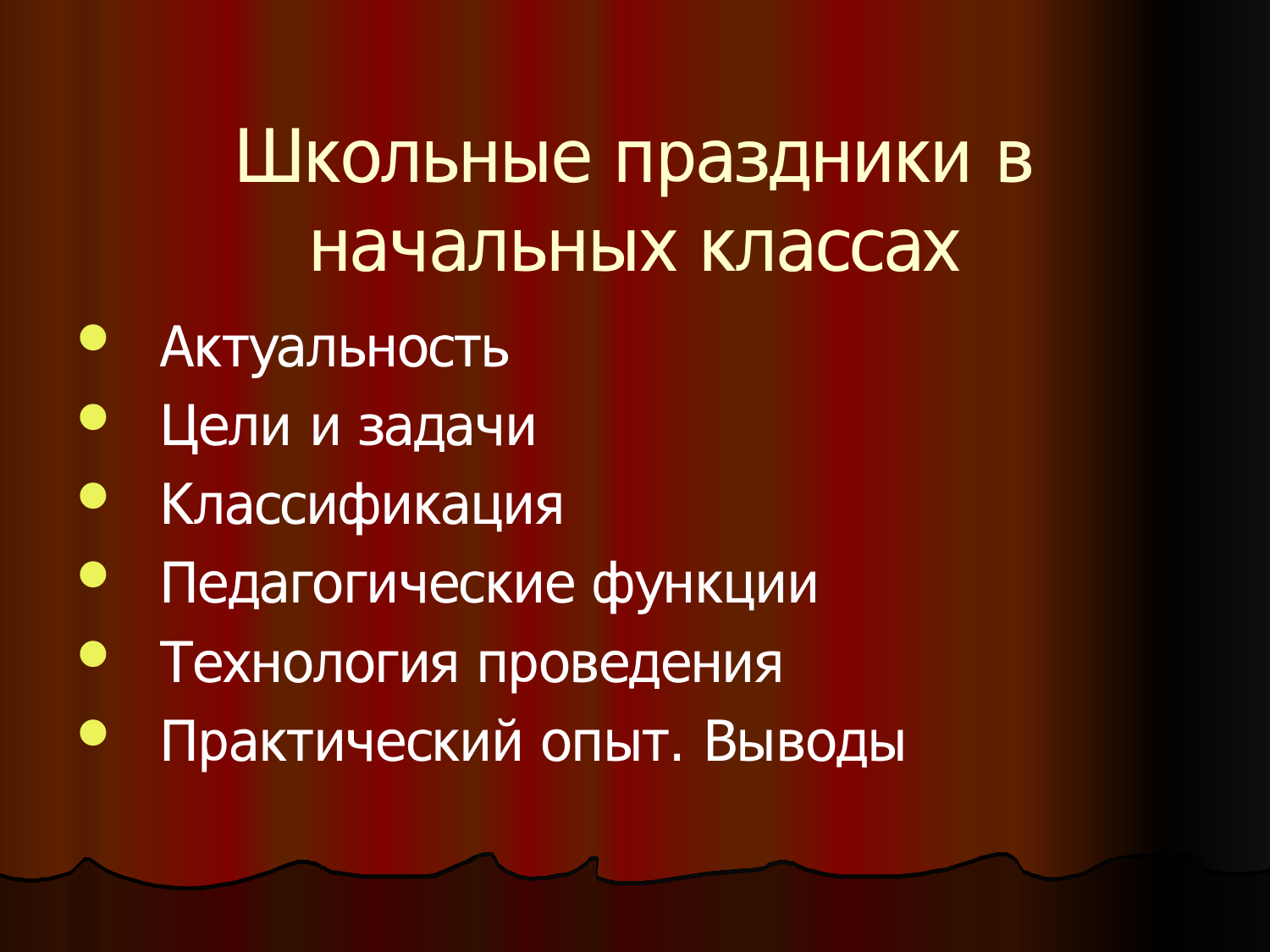

# Школьные праздники в начальных классах
Актуальность
Цели и задачи
Классификация
Педагогические функции
Технология проведения
Практический опыт. Выводы